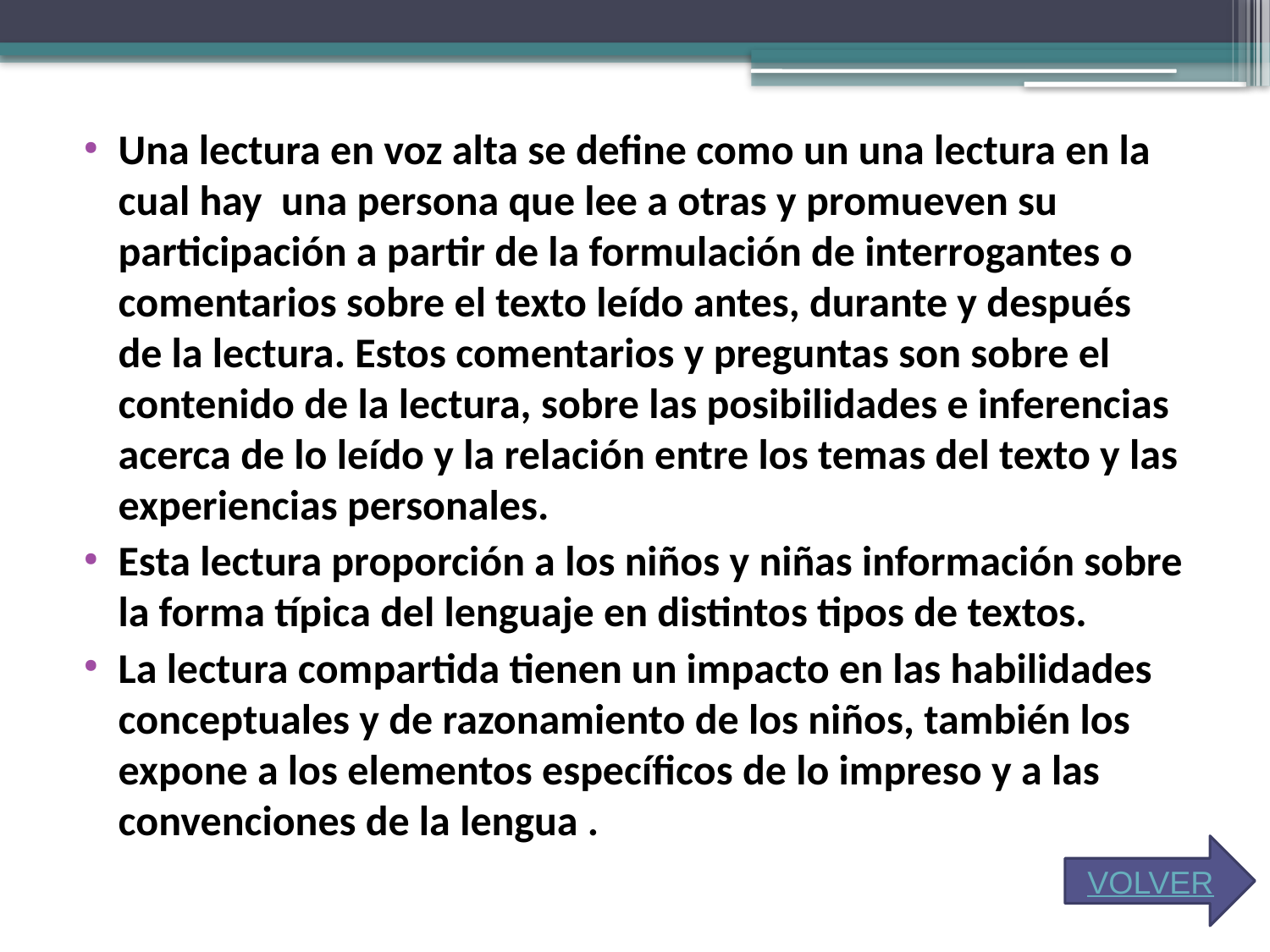

Una lectura en voz alta se define como un una lectura en la cual hay  una persona que lee a otras y promueven su participación a partir de la formulación de interrogantes o comentarios sobre el texto leído antes, durante y después de la lectura. Estos comentarios y preguntas son sobre el contenido de la lectura, sobre las posibilidades e inferencias acerca de lo leído y la relación entre los temas del texto y las experiencias personales.
Esta lectura proporción a los niños y niñas información sobre la forma típica del lenguaje en distintos tipos de textos.
La lectura compartida tienen un impacto en las habilidades conceptuales y de razonamiento de los niños, también los expone a los elementos específicos de lo impreso y a las convenciones de la lengua .

VOLVER